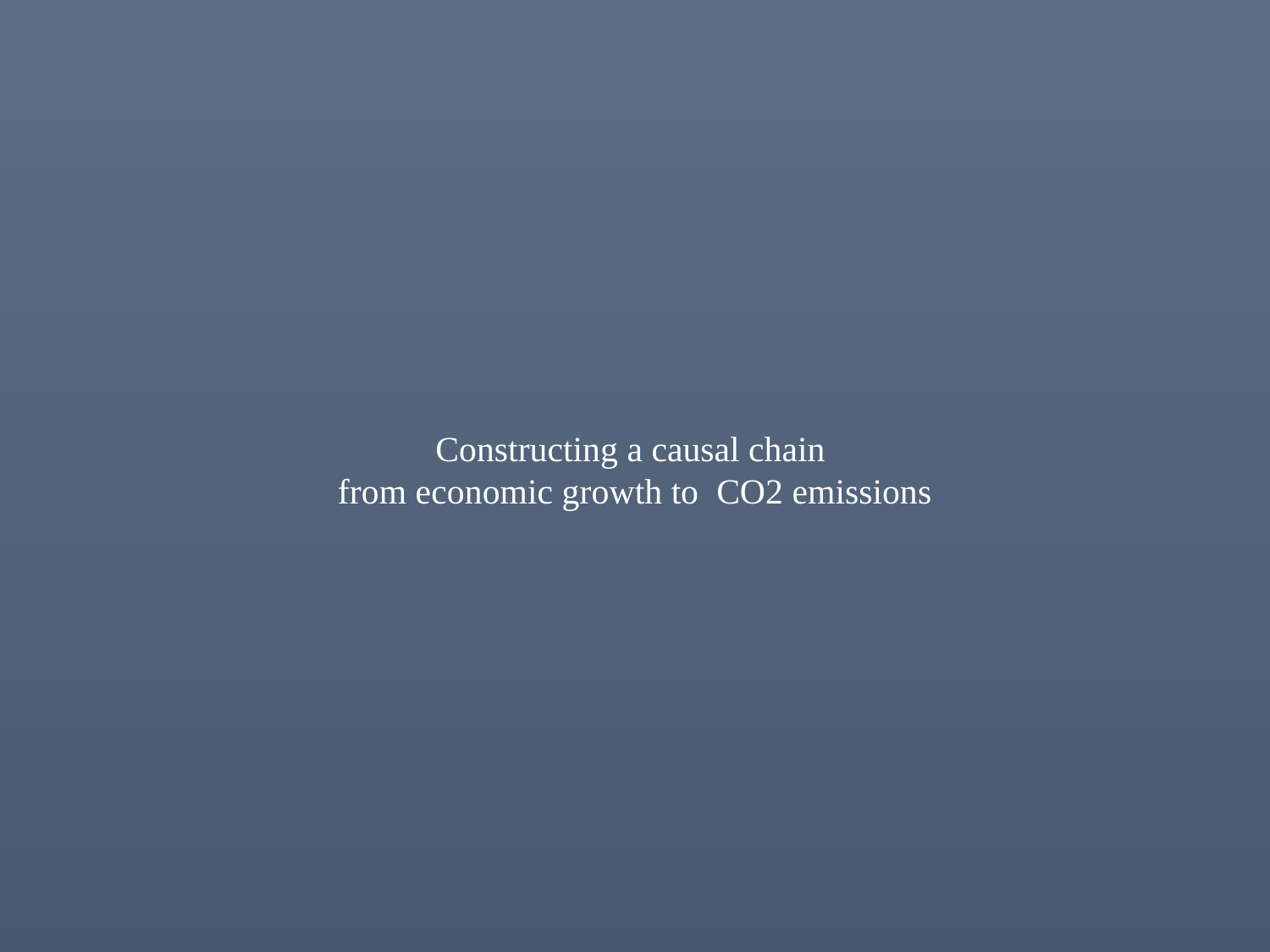

Constructing a causal chain
from economic growth to  CO2 emissions